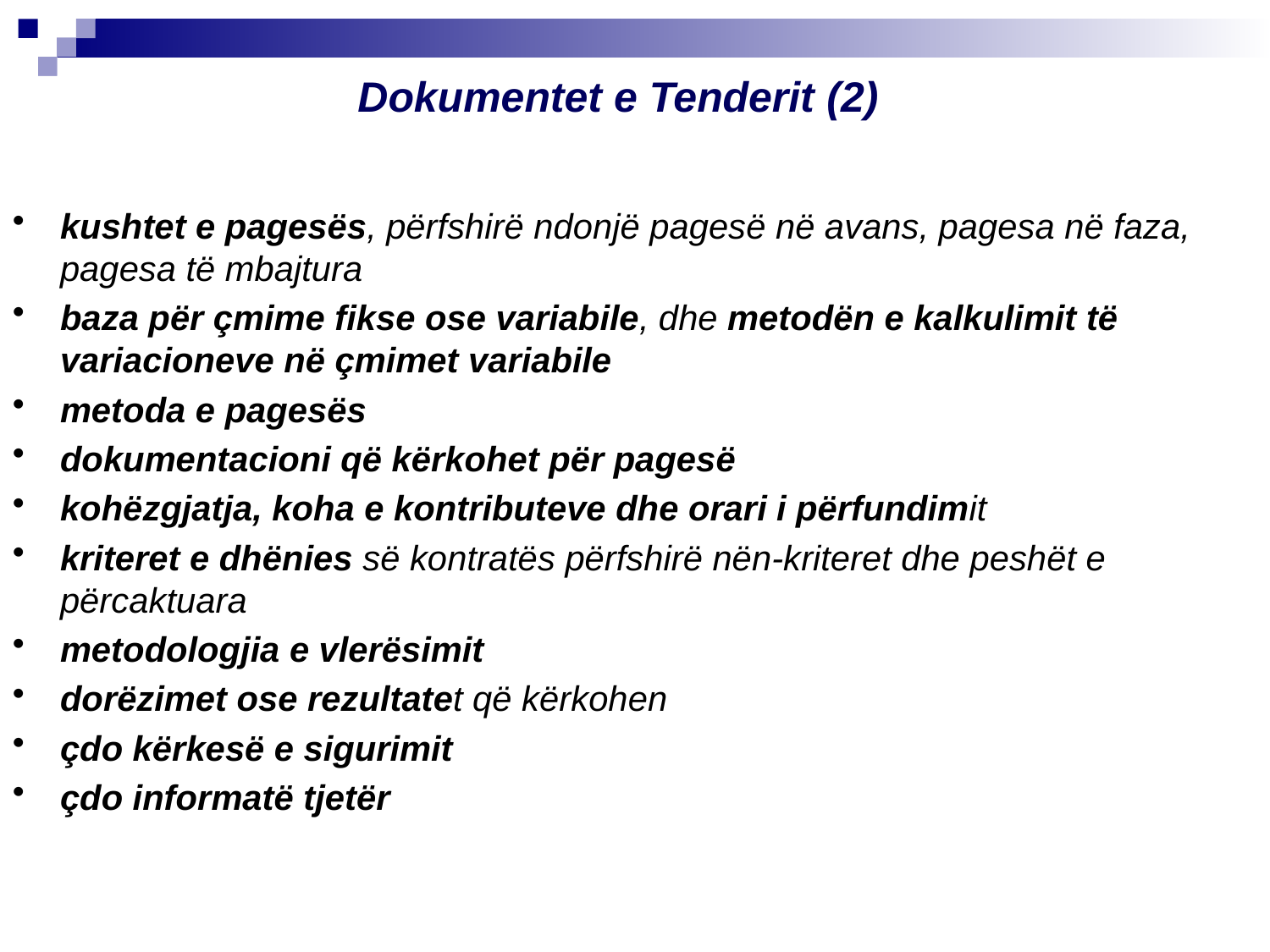

Dokumentet e Tenderit (2)

kushtet e pagesës, përfshirë ndonjë pagesë në avans, pagesa në faza, pagesa të mbajtura
baza për çmime fikse ose variabile, dhe metodën e kalkulimit të variacioneve në çmimet variabile
metoda e pagesës
dokumentacioni që kërkohet për pagesë
kohëzgjatja, koha e kontributeve dhe orari i përfundimit
kriteret e dhënies së kontratës përfshirë nën-kriteret dhe peshët e përcaktuara
metodologjia e vlerësimit
dorëzimet ose rezultatet që kërkohen
çdo kërkesë e sigurimit
çdo informatë tjetër